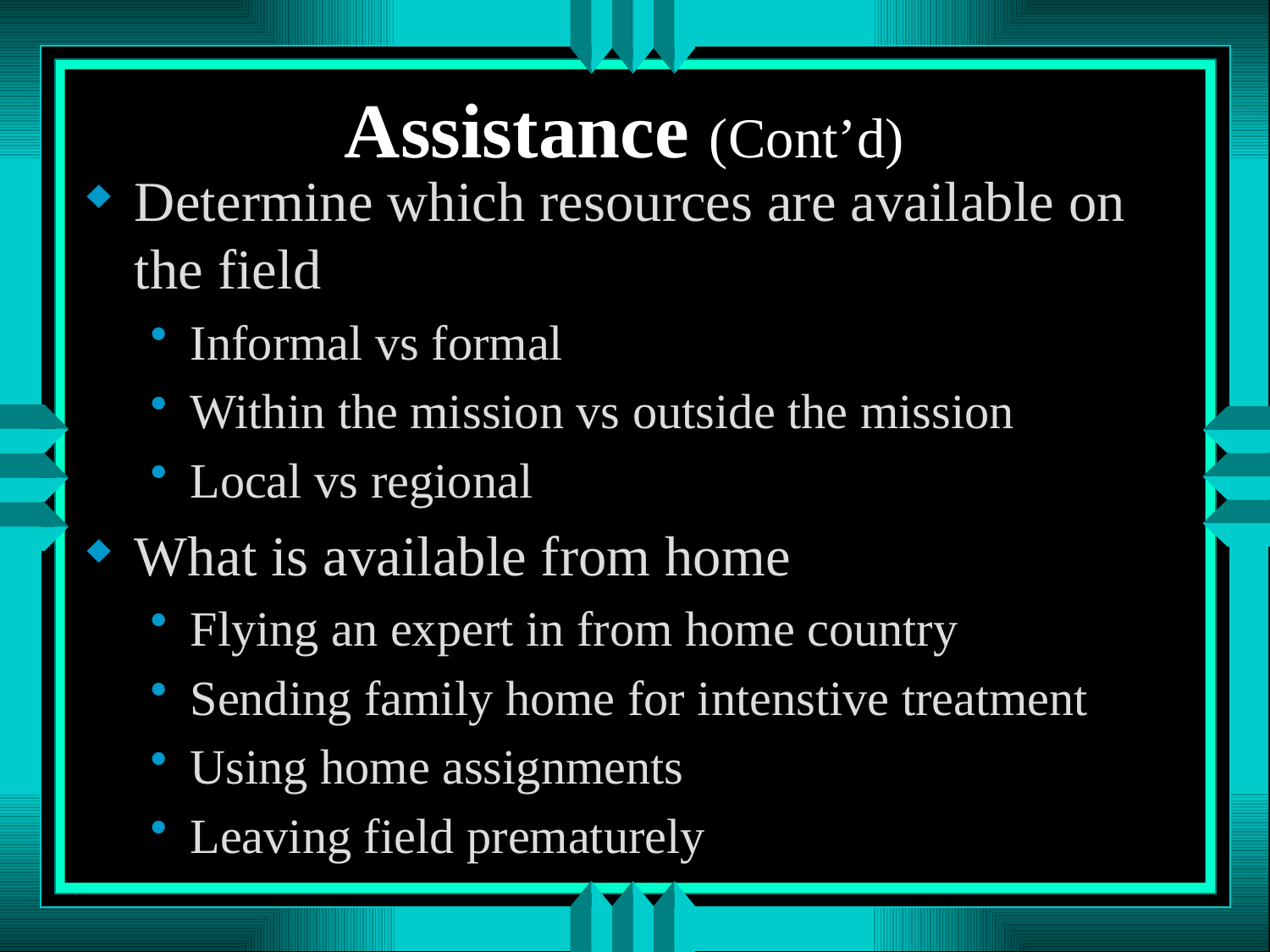

# Assistance (Cont’d)
Determine which resources are available on the field
Informal vs formal
Within the mission vs outside the mission
Local vs regional
What is available from home
Flying an expert in from home country
Sending family home for intenstive treatment
Using home assignments
Leaving field prematurely